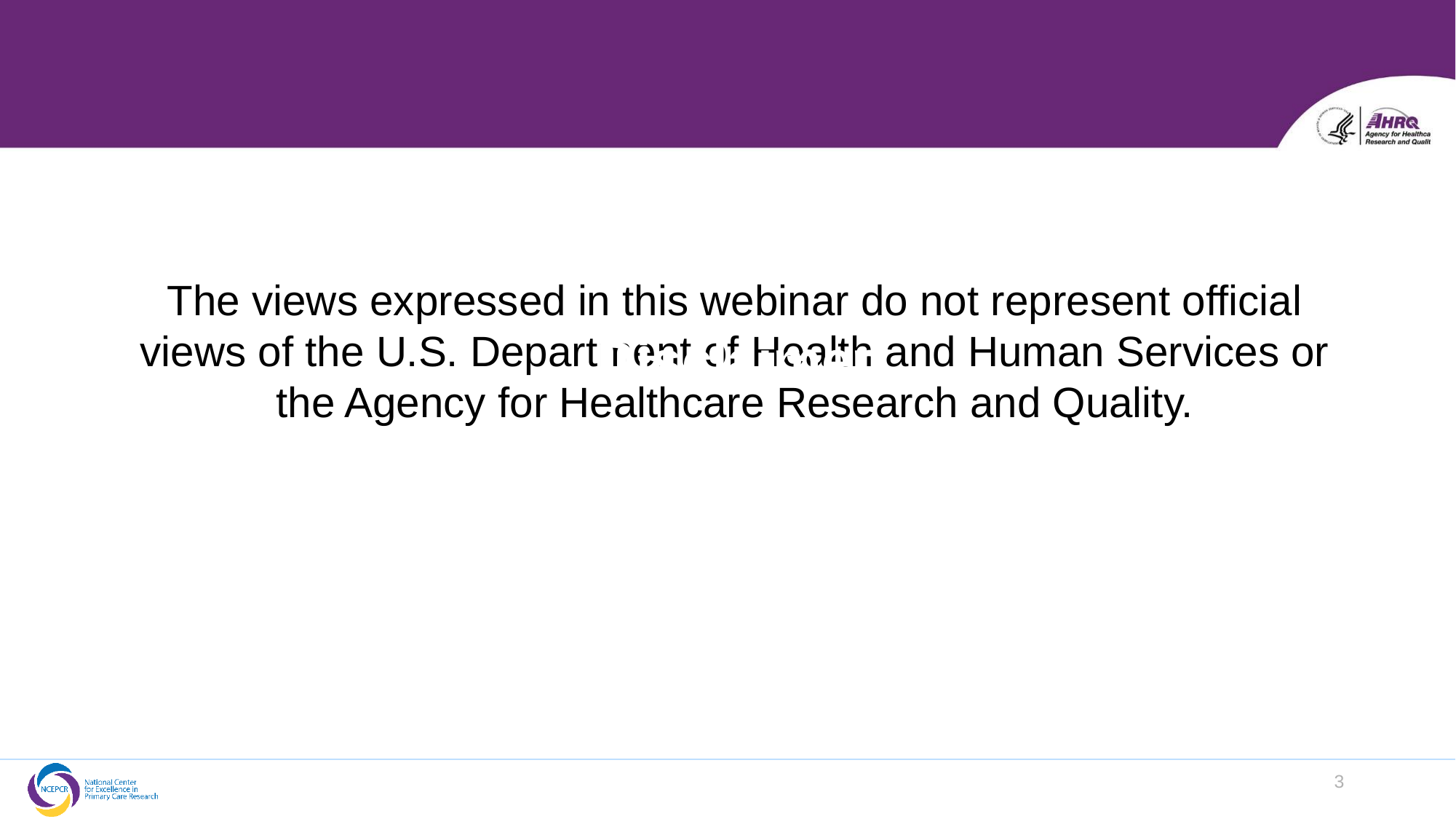

The views expressed in this webinar do not represent official views of the U.S. Department of Health and Human Services or the Agency for Healthcare Research and Quality.
# Disclaimer
3